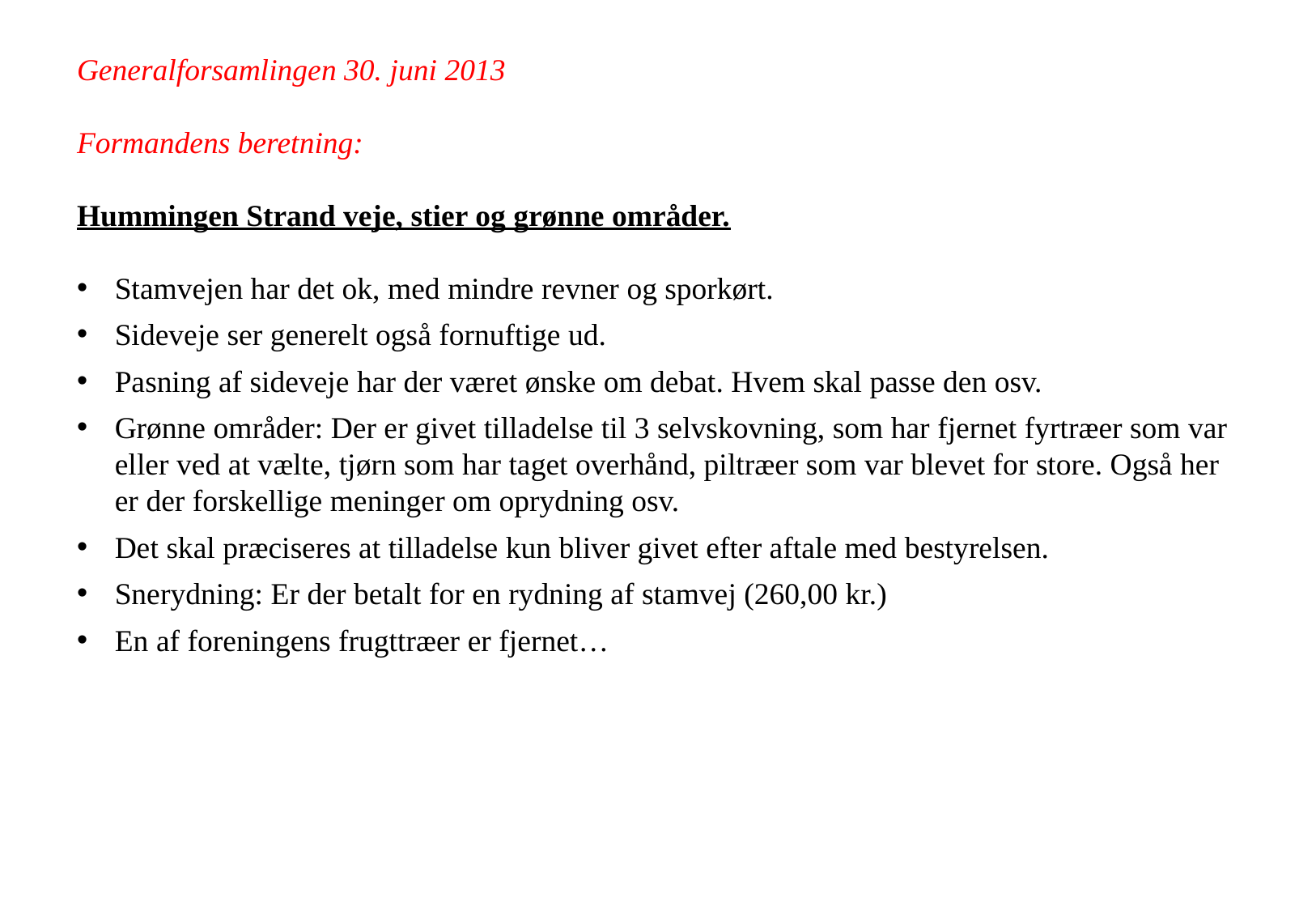

Generalforsamlingen 30. juni 2013

Formandens beretning:

Hummingen Strand veje, stier og grønne områder.

Stamvejen har det ok, med mindre revner og sporkørt.

Sideveje ser generelt også fornuftige ud.

Pasning af sideveje har der været ønske om debat. Hvem skal passe den osv.

Grønne områder: Der er givet tilladelse til 3 selvskovning, som har fjernet fyrtræer som var eller ved at vælte, tjørn som har taget overhånd, piltræer som var blevet for store. Også her er der forskellige meninger om oprydning osv.

Det skal præciseres at tilladelse kun bliver givet efter aftale med bestyrelsen.

Snerydning: Er der betalt for en rydning af stamvej (260,00 kr.)

En af foreningens frugttræer er fjernet…